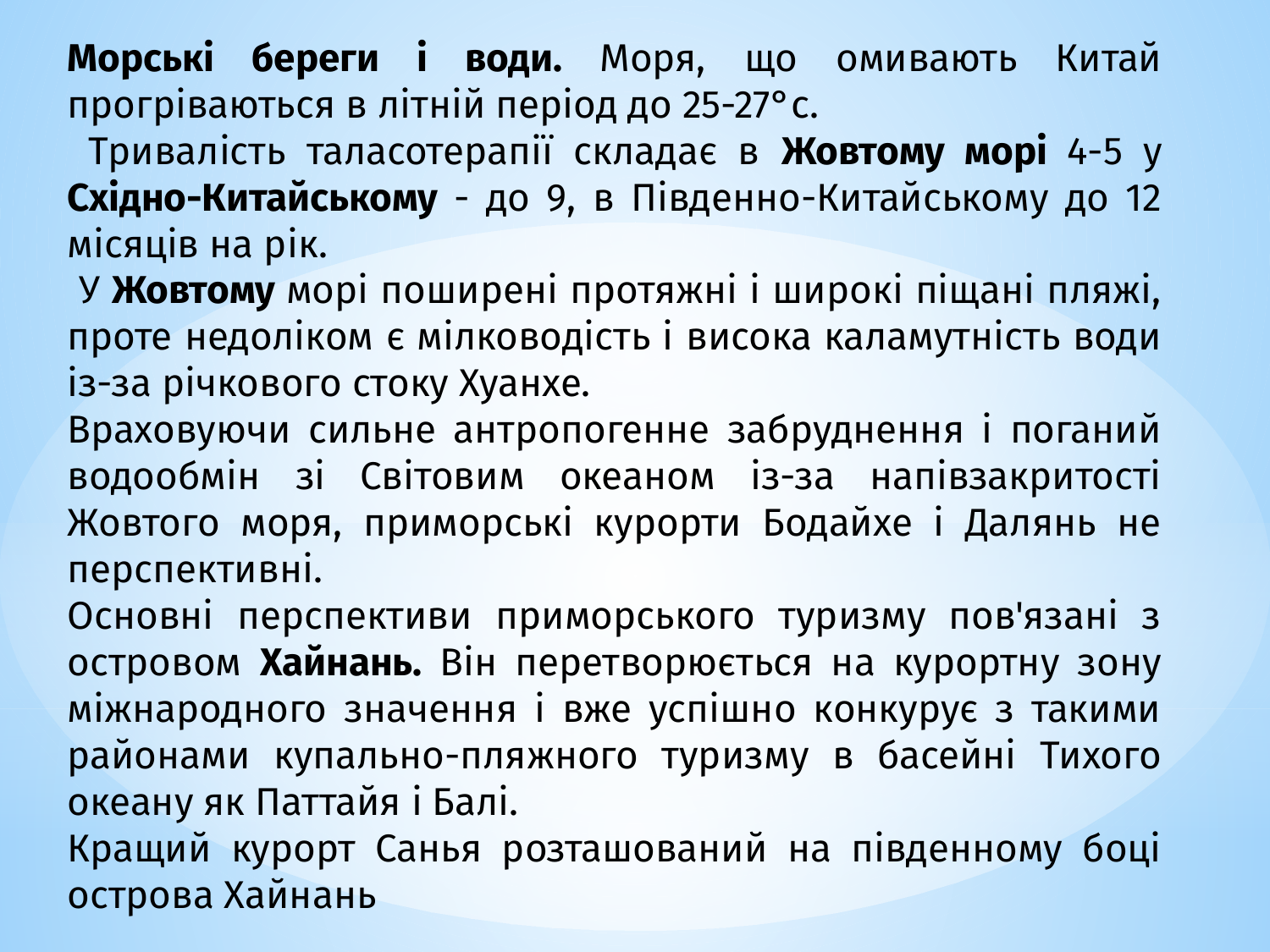

Морські береги і води. Моря, що омивають Китай прогріваються в літній період до 25-27°с.
 Тривалість таласотерапії складає в Жовтому морі 4-5 у Східно-Китайському - до 9, в Південно-Китайському до 12 місяців на рік.
 У Жовтому морі поширені протяжні і широкі піщані пляжі, проте недоліком є мілководість і висока каламутність води із-за річкового стоку Хуанхе.
Враховуючи сильне антропогенне забруднення і поганий водообмін зі Світовим океаном із-за напівзакритості Жовтого моря, приморські курорти Бодайхе і Далянь не перспективні.
Основні перспективи приморського туризму пов'язані з островом Хайнань. Він перетворюється на курортну зону міжнародного значення і вже успішно конкурує з такими районами купально-пляжного туризму в басейні Тихого океану як Паттайя і Балі.
Кращий курорт Санья розташований на південному боці острова Хайнань